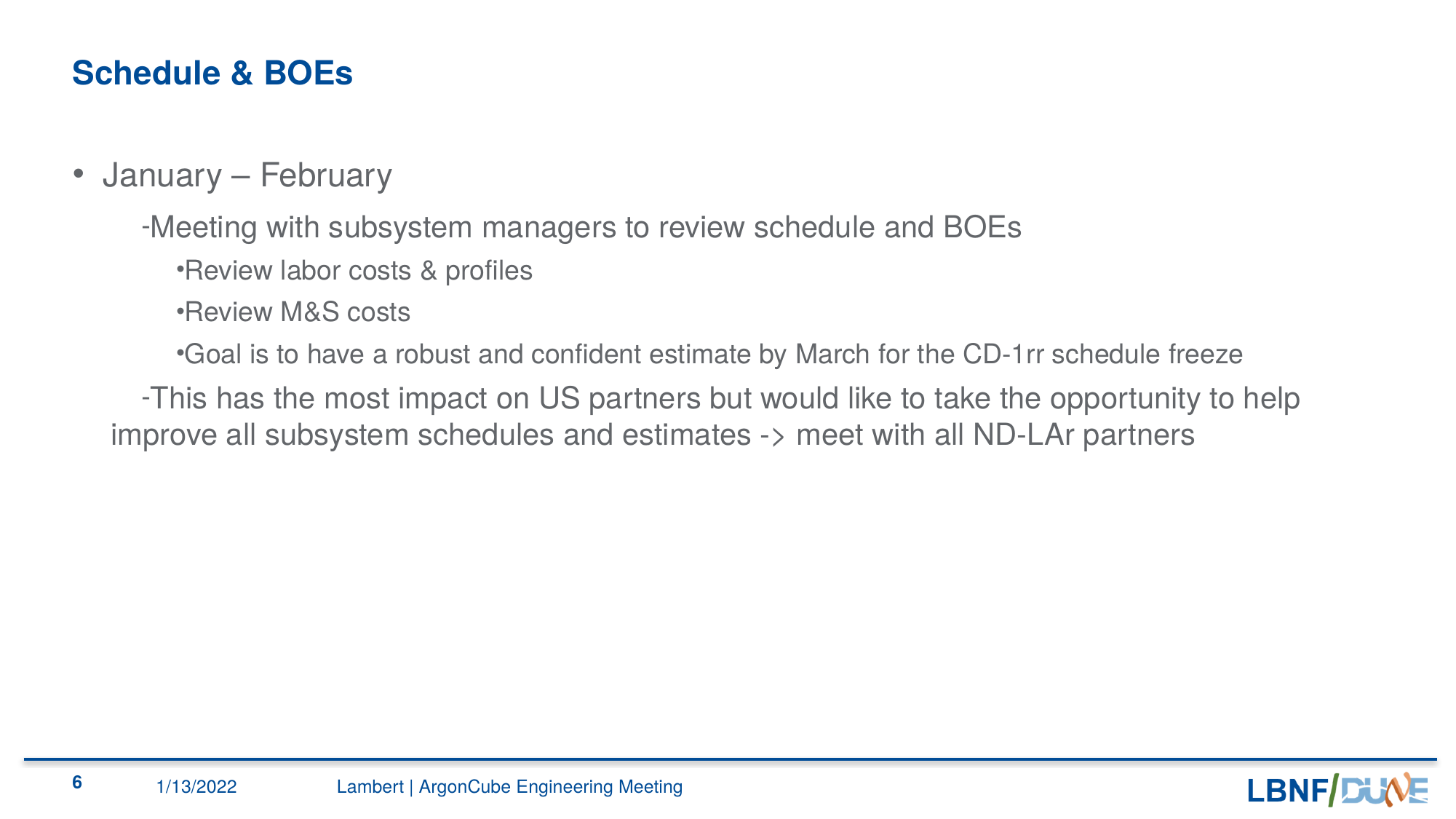

# Schedule & BOEs
January – February
Meeting with subsystem managers to review schedule and BOEs
Review labor costs & profiles
Review M&S costs
Goal is to have a robust and confident estimate by March for the CD-1rr schedule freeze
This has the most impact on US partners but would like to take the opportunity to help improve all subsystem schedules and estimates -> meet with all ND-LAr partners

6
1/13/2022
Lambert | ArgonCube Engineering Meeting